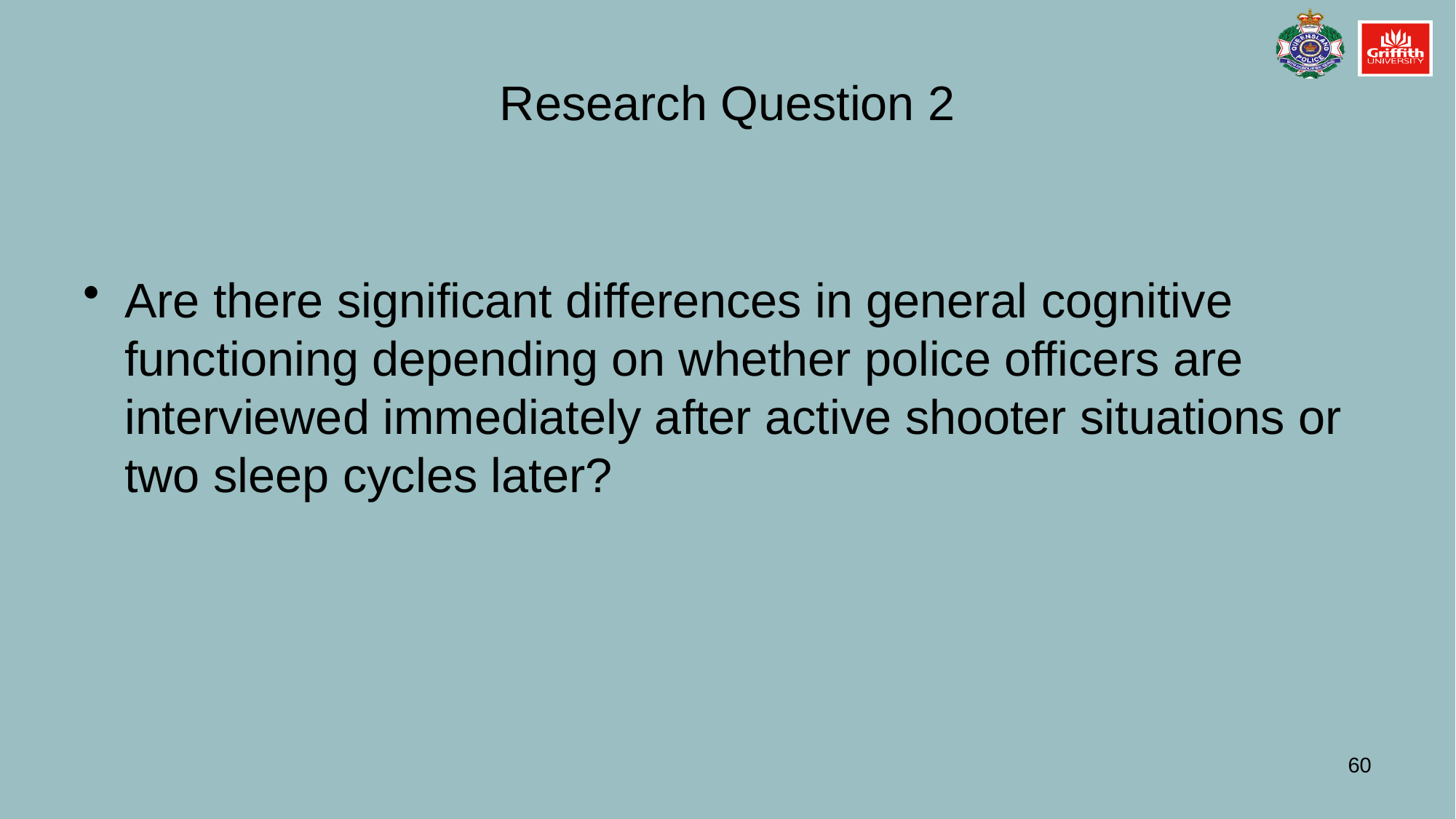

# Research Question 2
Are there significant differences in general cognitive functioning depending on whether police officers are interviewed immediately after active shooter situations or two sleep cycles later?

60